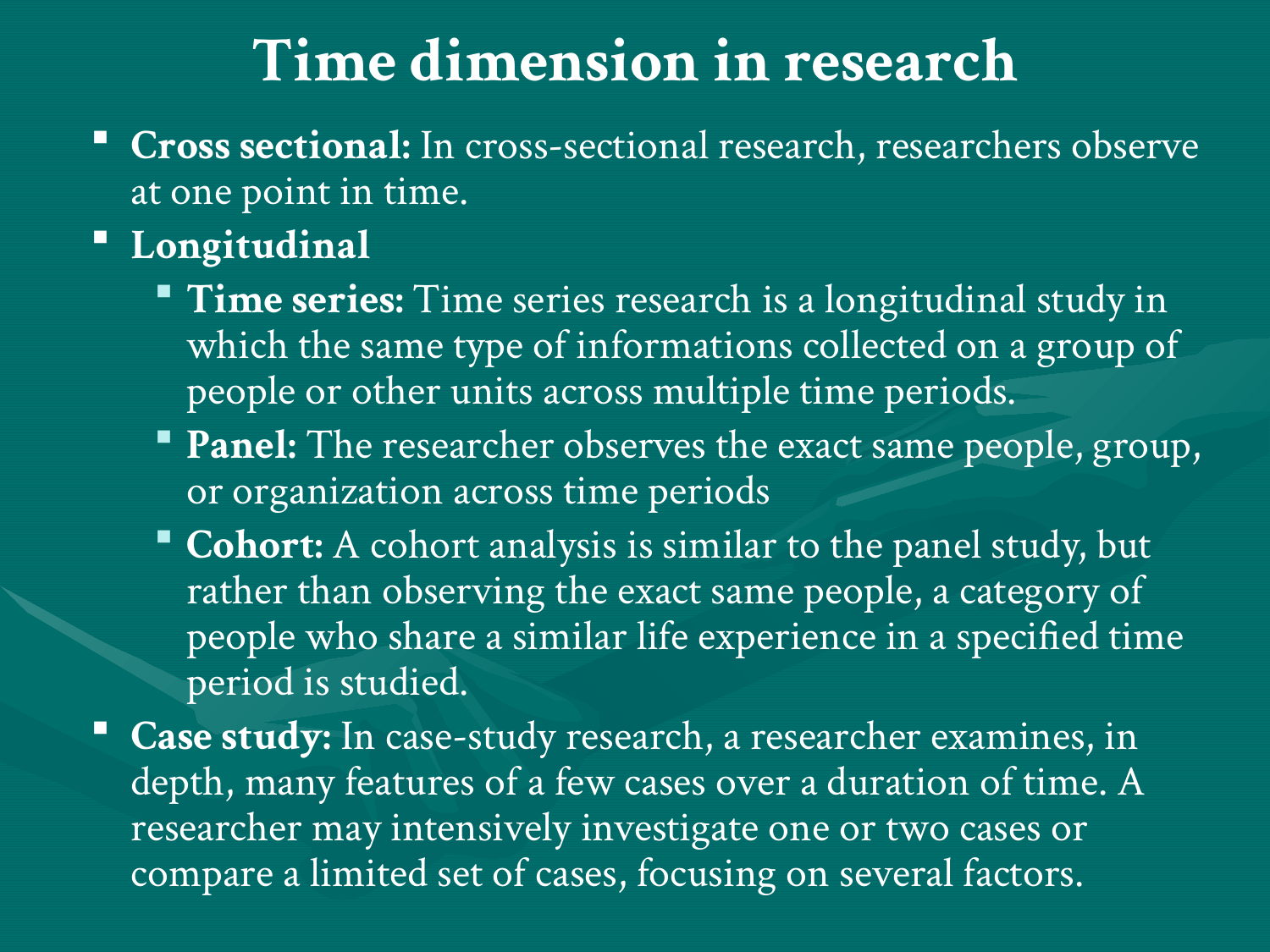

# Time dimension in research
Cross sectional: In cross-sectional research, researchers observe at one point in time.
Longitudinal
Time series: Time series research is a longitudinal study in which the same type of informations collected on a group of people or other units across multiple time periods.
Panel: The researcher observes the exact same people, group, or organization across time periods
Cohort: A cohort analysis is similar to the panel study, but rather than observing the exact same people, a category of people who share a similar life experience in a specified time period is studied.
Case study: In case-study research, a researcher examines, in depth, many features of a few cases over a duration of time. A researcher may intensively investigate one or two cases or compare a limited set of cases, focusing on several factors.